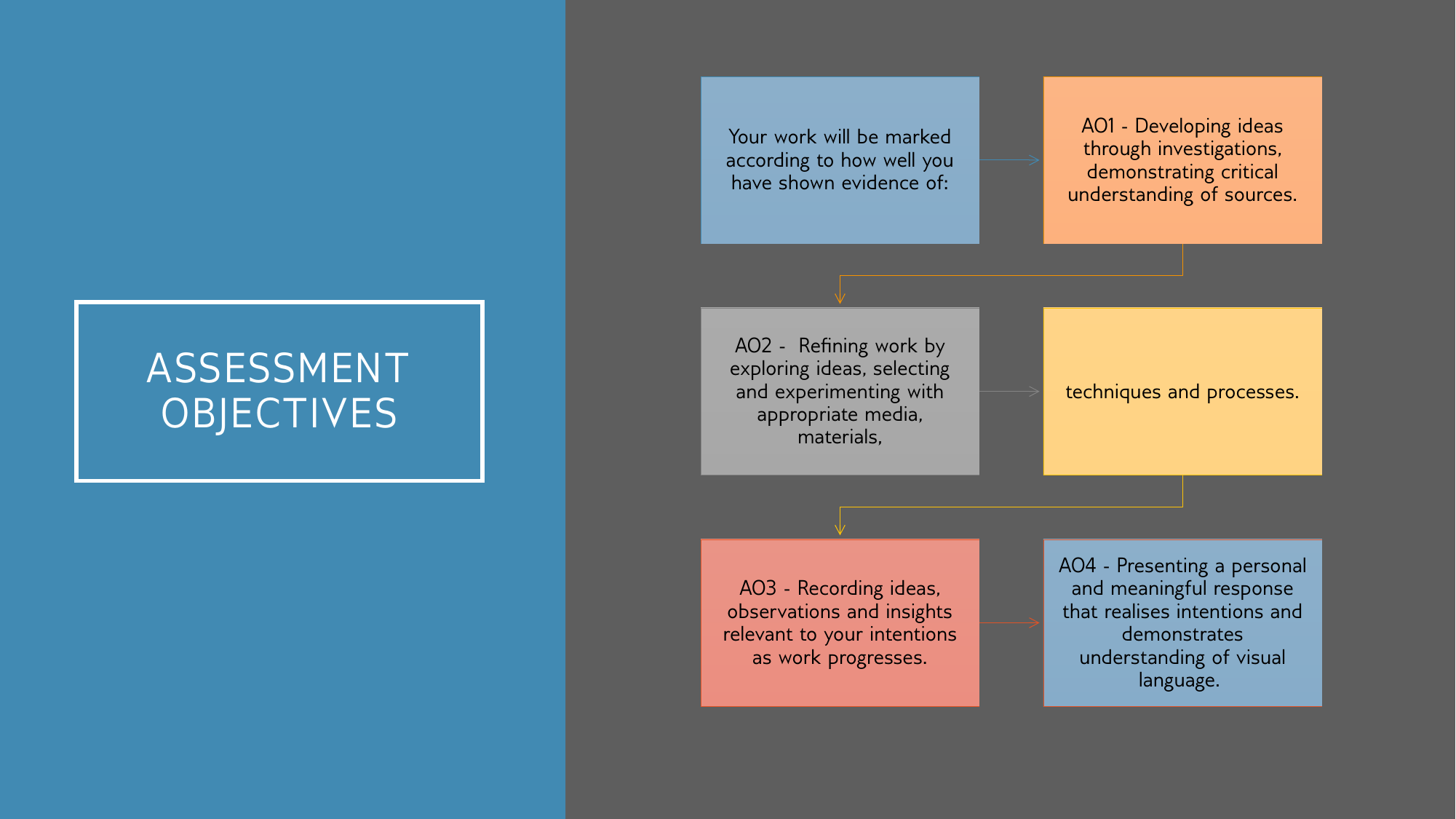

Your work will be marked according to how well you have shown evidence of:

AO1 - Developing ideas through investigations, demonstrating critical understanding of sources.

AO2 -  Refining work by exploring ideas, selecting and experimenting with appropriate media, materials,

techniques and processes.

AO3 - Recording ideas, observations and insights relevant to your intentions as work progresses.
AO4 - Presenting a personal and meaningful response that realises intentions and demonstrates understanding of visual language.
# Assessment Objectives